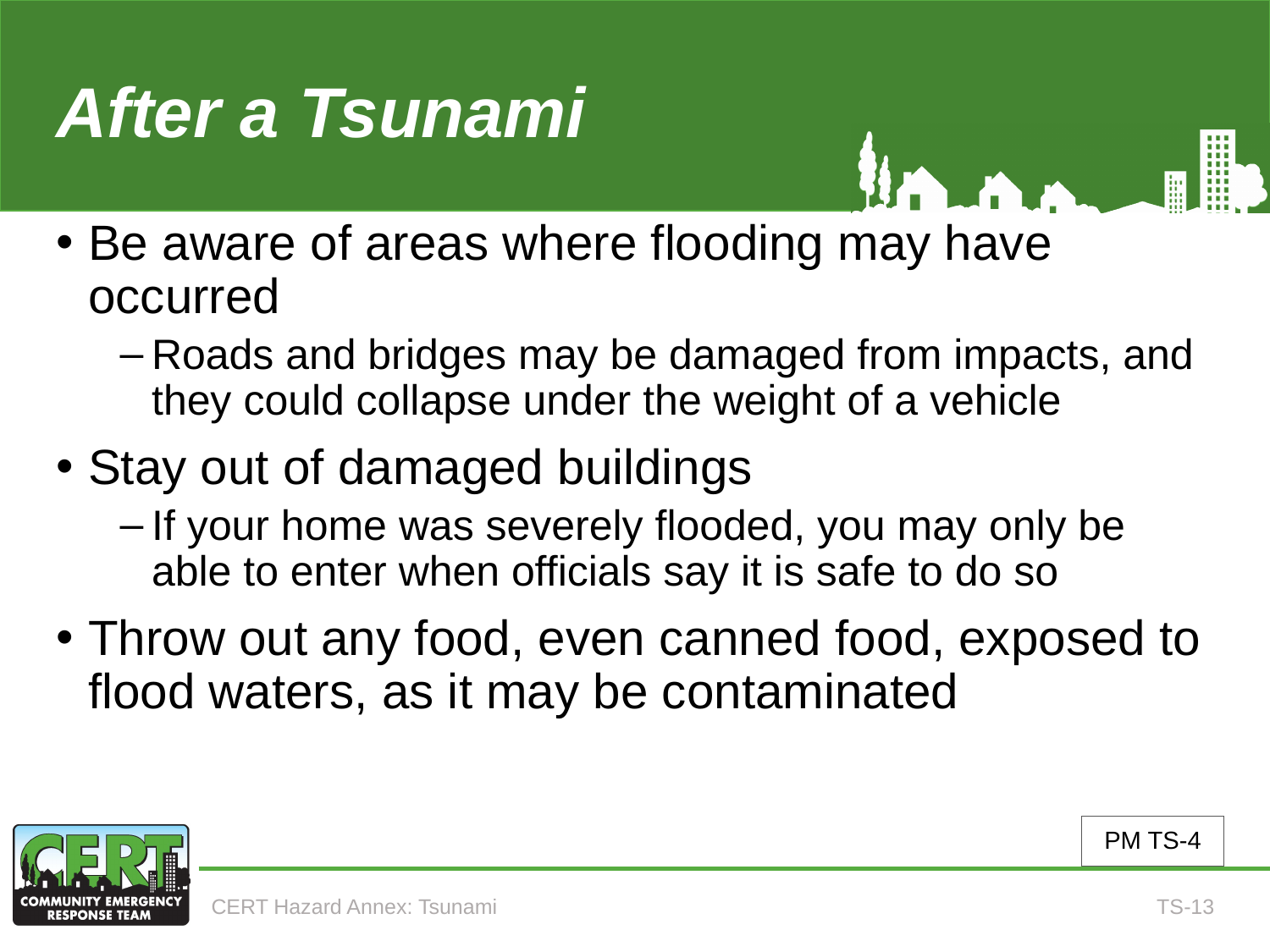

# After a Tsunami (continued)
Be aware of areas where flooding may have occurred
Roads and bridges may be damaged from impacts, and they could collapse under the weight of a vehicle
Stay out of damaged buildings
If your home was severely flooded, you may only be able to enter when officials say it is safe to do so
Throw out any food, even canned food, exposed to flood waters, as it may be contaminated
PM TS-4
CERT Hazard Annex: Tsunami
TS-13